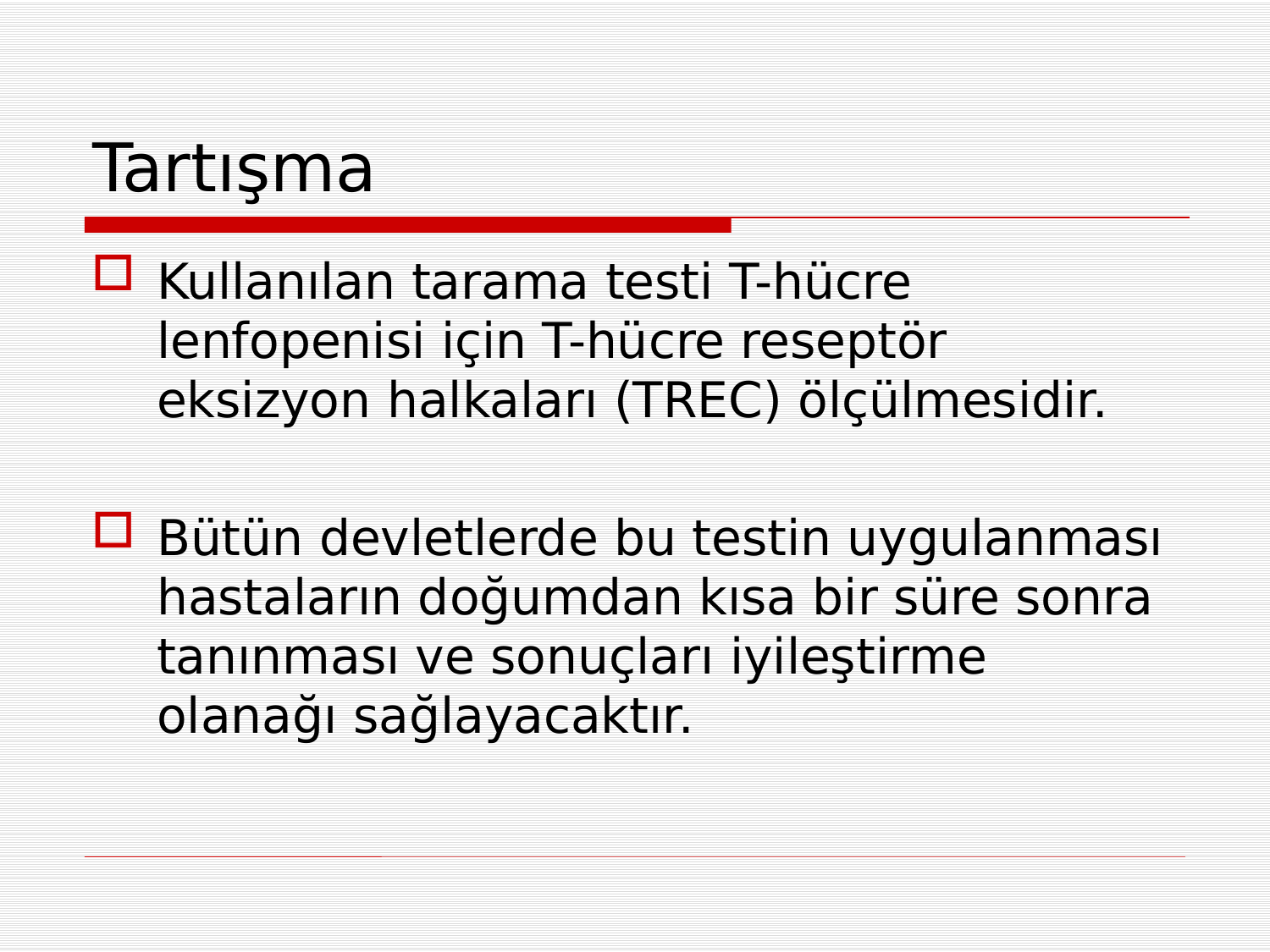

# Tartışma
Kullanılan tarama testi T-hücre lenfopenisi için T-hücre reseptör eksizyon halkaları (TREC) ölçülmesidir.

Bütün devletlerde bu testin uygulanması hastaların doğumdan kısa bir süre sonra tanınması ve sonuçları iyileştirme olanağı sağlayacaktır.